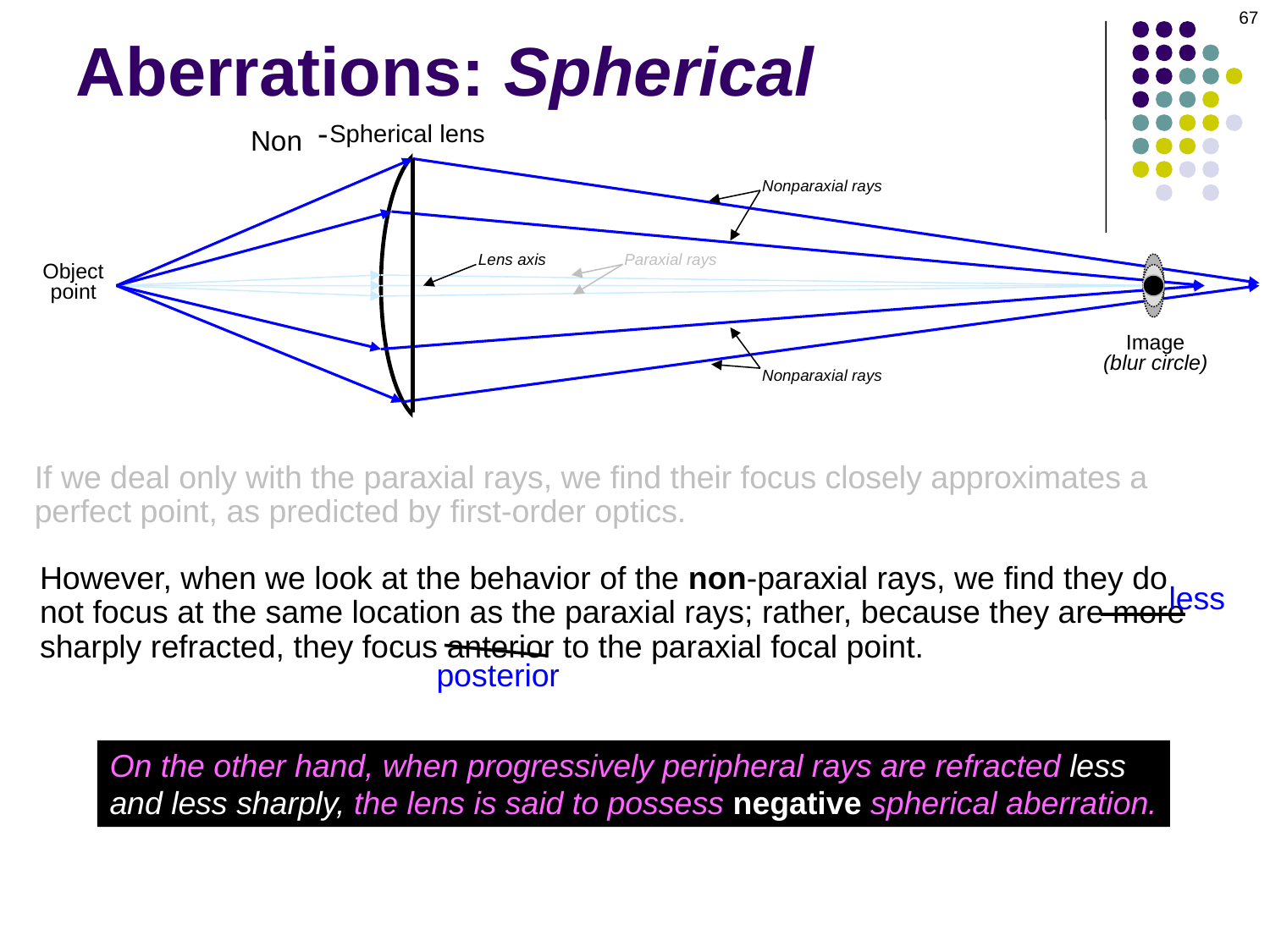

67
Aberrations: Spherical
-
Non
Spherical lens

Nonparaxial rays

Lens axis
Paraxial rays

Object
point

Image
(blur circle)
Nonparaxial rays

If we deal only with the paraxial rays, we find their focus closely approximates a
perfect point, as predicted by first-order optics.
However, when we look at the behavior of the non-paraxial rays, we find they do
not focus at the same location as the paraxial rays; rather, because they are more
sharply refracted, they focus anterior to the paraxial focal point.
less
posterior
On the other hand, when progressively peripheral rays are refracted less
and less sharply, the lens is said to possess negative spherical aberration.